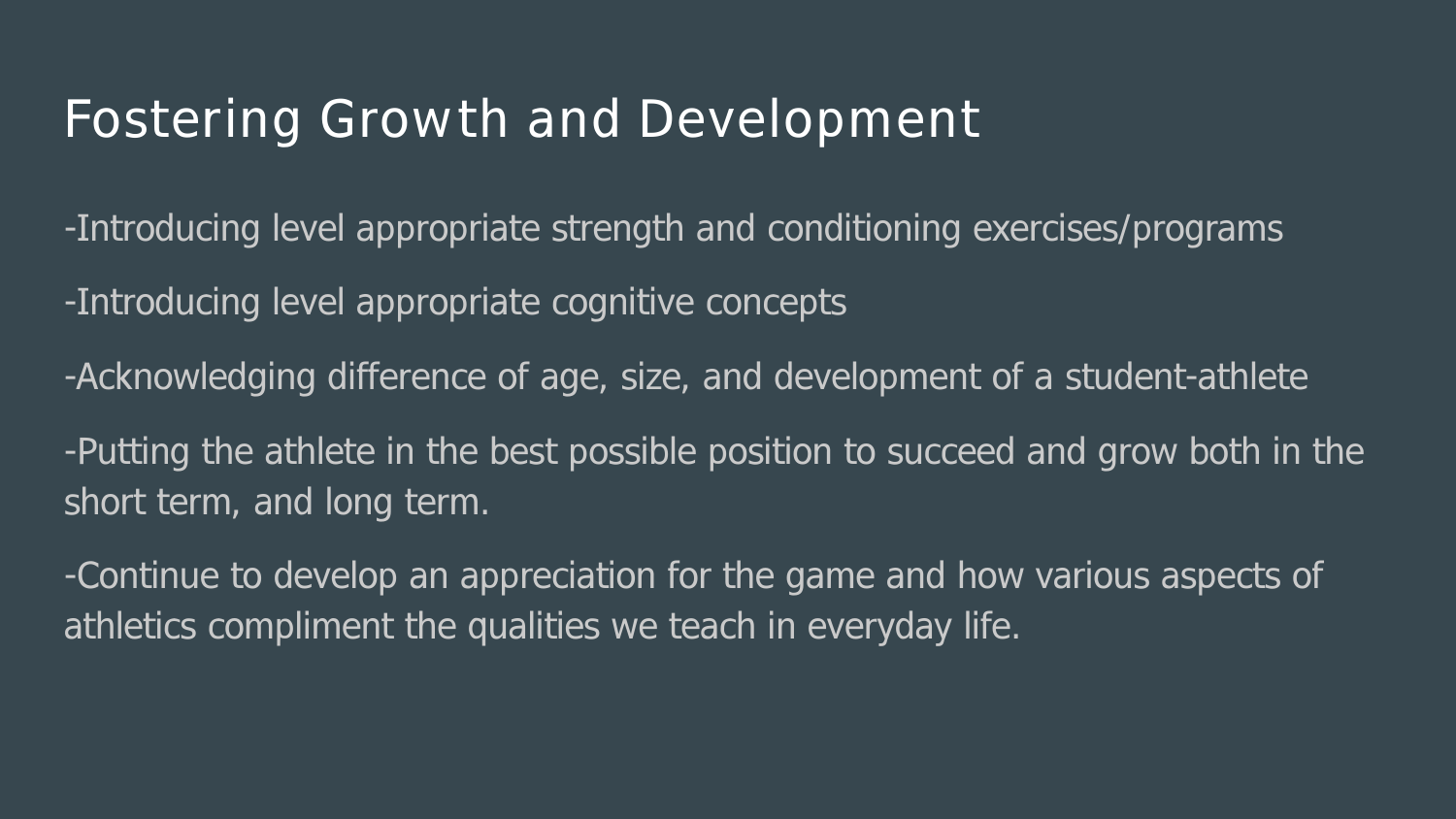

# Fostering Growth and Development
-Introducing level appropriate strength and conditioning exercises/programs
-Introducing level appropriate cognitive concepts
-Acknowledging difference of age, size, and development of a student-athlete
-Putting the athlete in the best possible position to succeed and grow both in the short term, and long term.
-Continue to develop an appreciation for the game and how various aspects of athletics compliment the qualities we teach in everyday life.